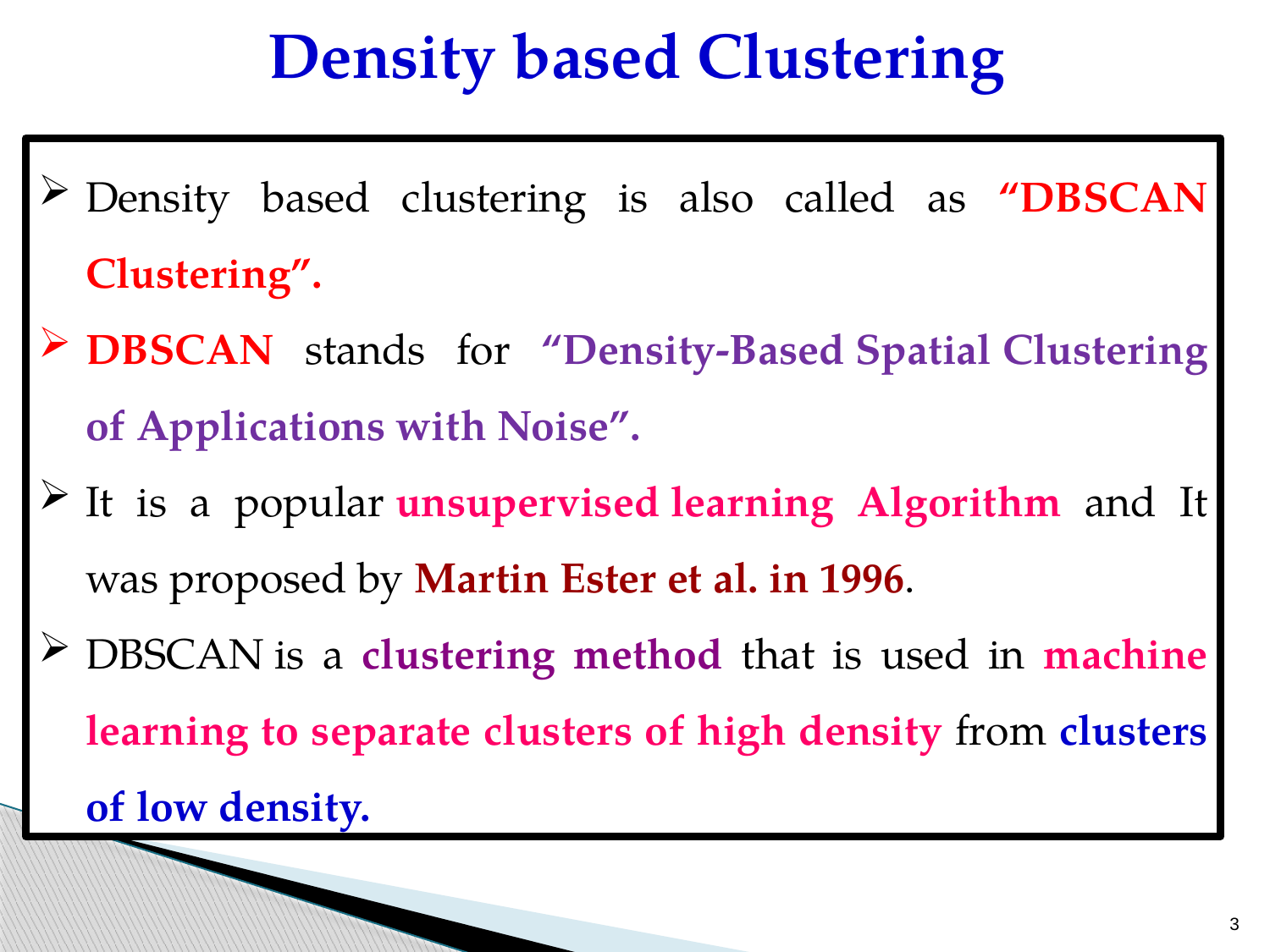

# Density based Clustering
Density based clustering is also called as “DBSCAN Clustering”.
DBSCAN stands for “Density-Based Spatial Clustering of Applications with Noise”.
It is a popular unsupervised learning Algorithm and It was proposed by Martin Ester et al. in 1996.
DBSCAN is a clustering method that is used in machine learning to separate clusters of high density from clusters of low density.
3